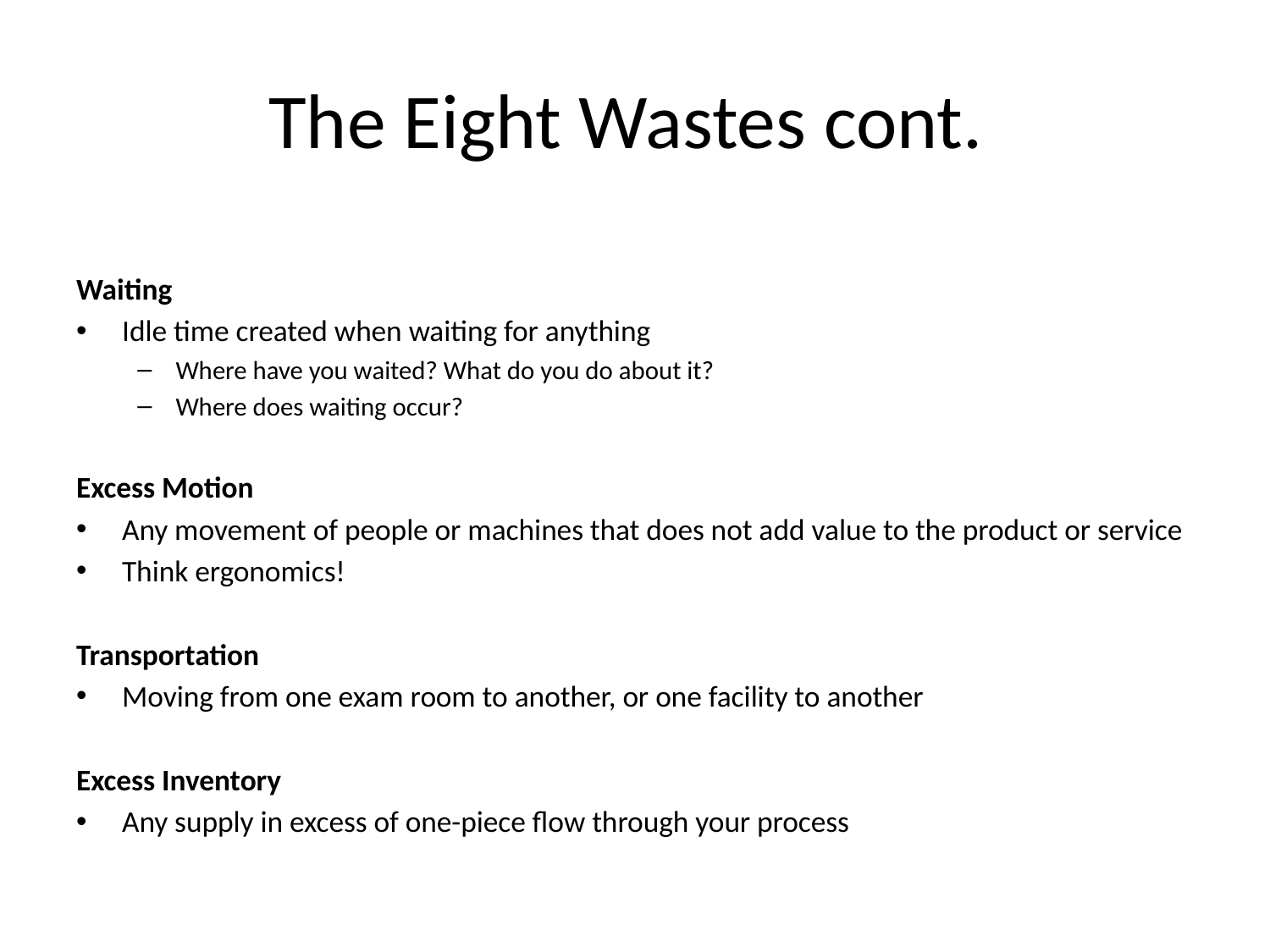

# The Eight Wastes cont.

Waiting
Idle time created when waiting for anything
Where have you waited? What do you do about it?
Where does waiting occur?

Excess Motion
Any movement of people or machines that does not add value to the product or service
Think ergonomics!

Transportation
Moving from one exam room to another, or one facility to another

Excess Inventory
Any supply in excess of one-piece flow through your process